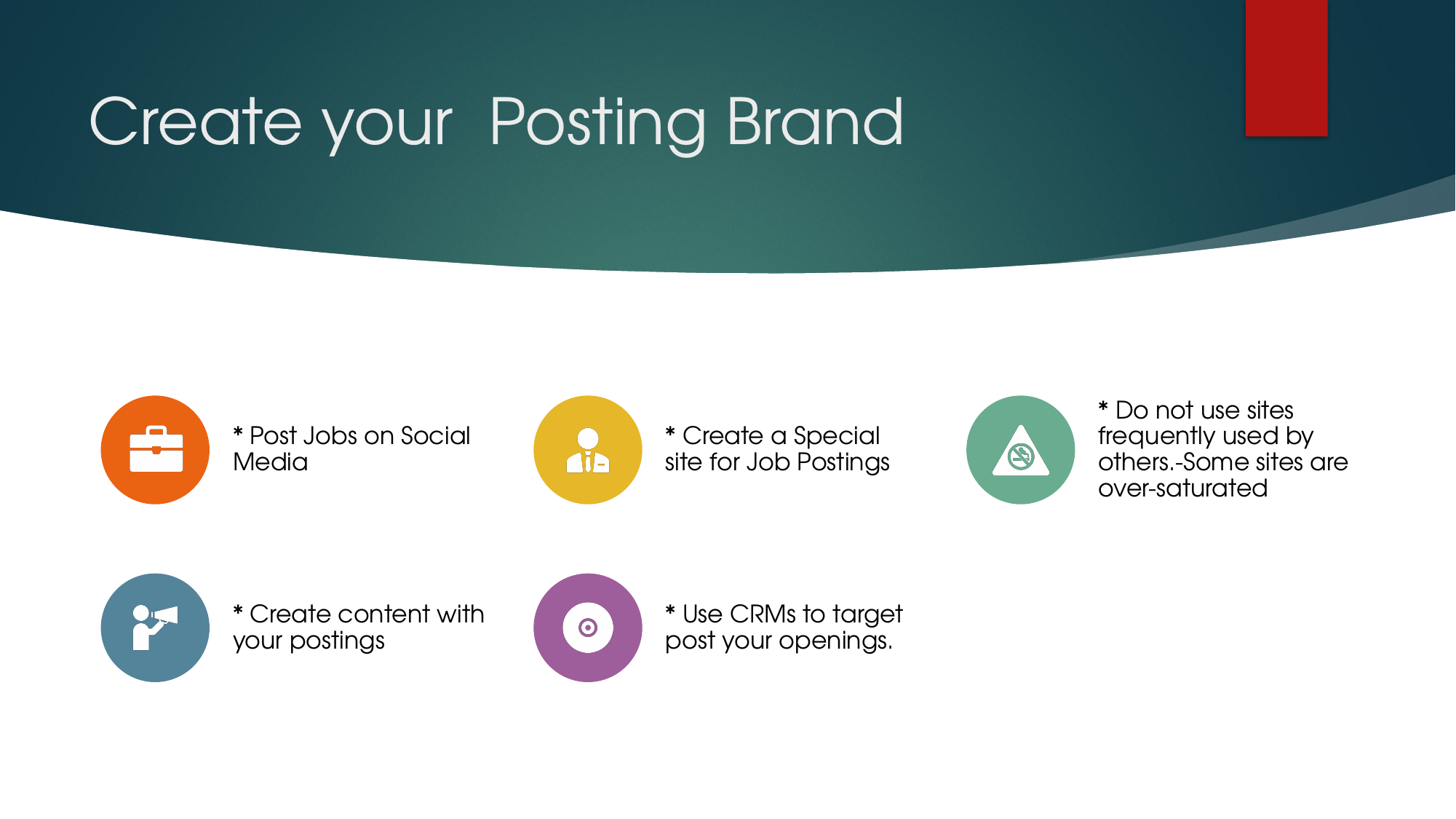

# Create your  Posting Brand

* Post Jobs on Social Media
* Create a Special site for Job Postings
* Do not use sites frequently used by others.-Some sites are over-saturated
* Create content with your postings
* Use CRMs to target post your openings.